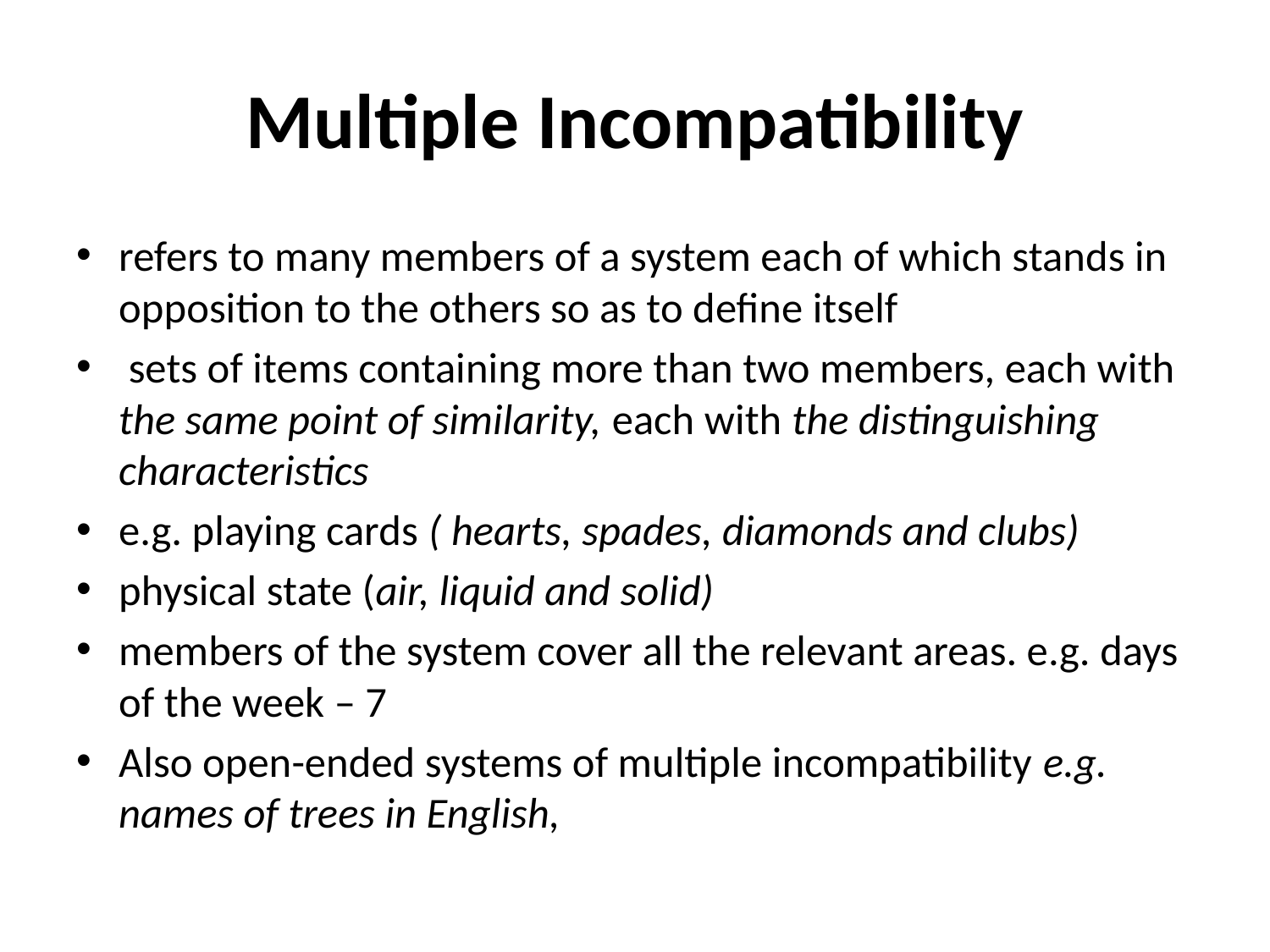

# Multiple Incompatibility
refers to many members of a system each of which stands in opposition to the others so as to define itself
 sets of items containing more than two members, each with the same point of similarity, each with the distinguishing characteristics
e.g. playing cards ( hearts, spades, diamonds and clubs)
physical state (air, liquid and solid)
members of the system cover all the relevant areas. e.g. days of the week – 7
Also open-ended systems of multiple incompatibility e.g. names of trees in English,